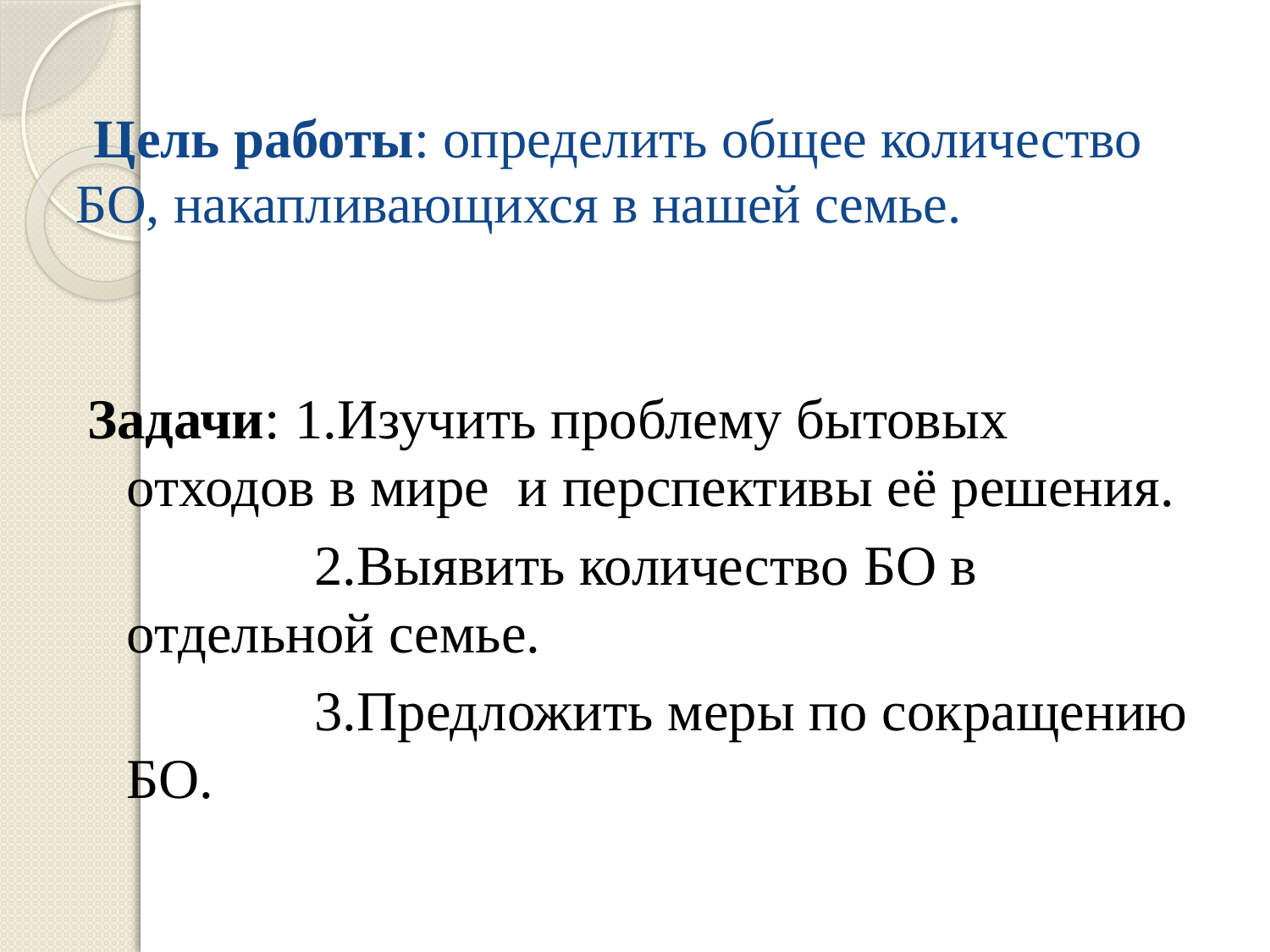

# Цель работы: определить общее количество БО, накапливающихся в нашей семье.
Задачи: 1.Изучить проблему бытовых отходов в мире  и перспективы её решения.
                2.Выявить количество БО в отдельной семье.
                3.Предложить меры по сокращению БО.